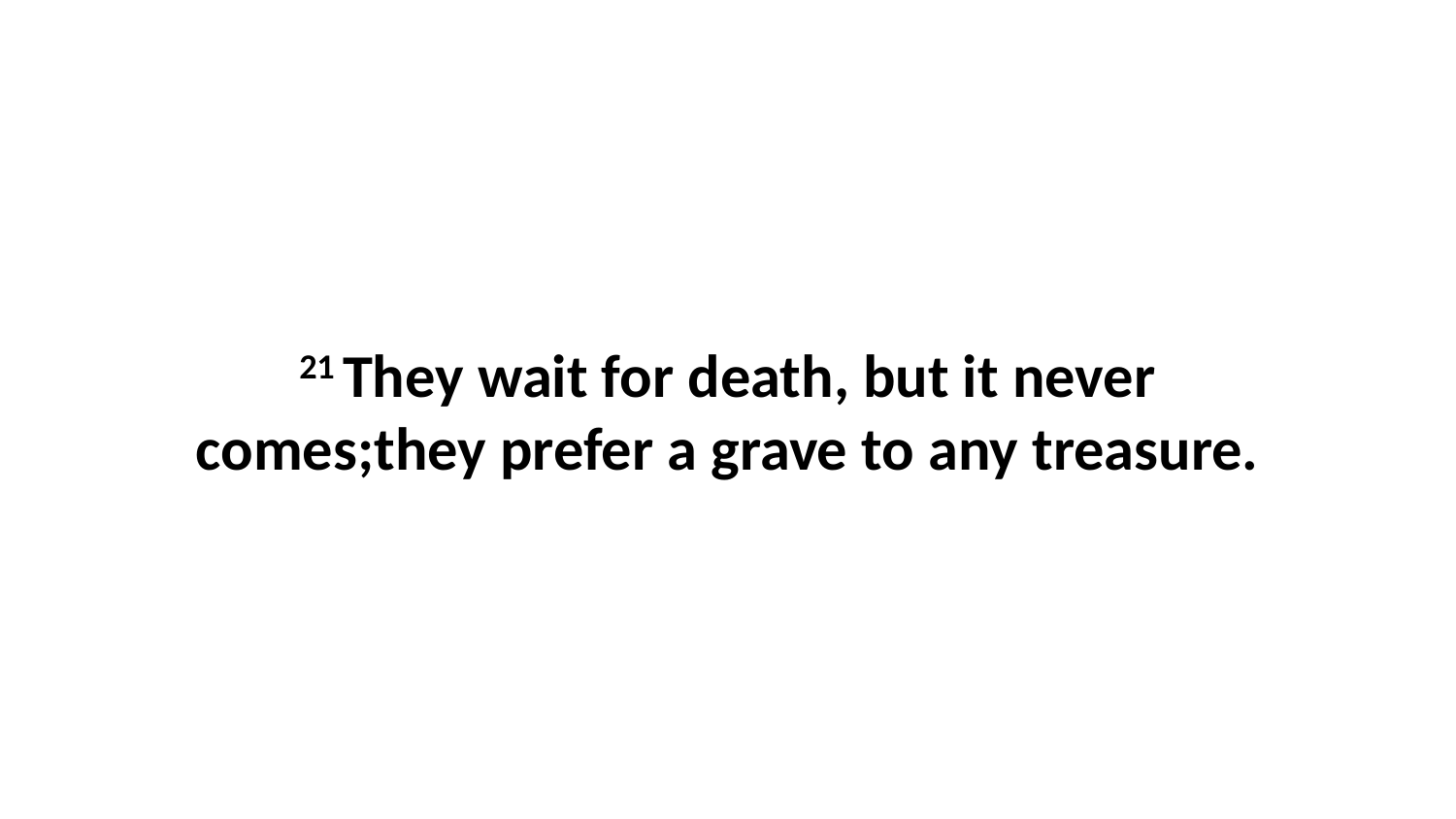

21 They wait for death, but it never comes;they prefer a grave to any treasure.